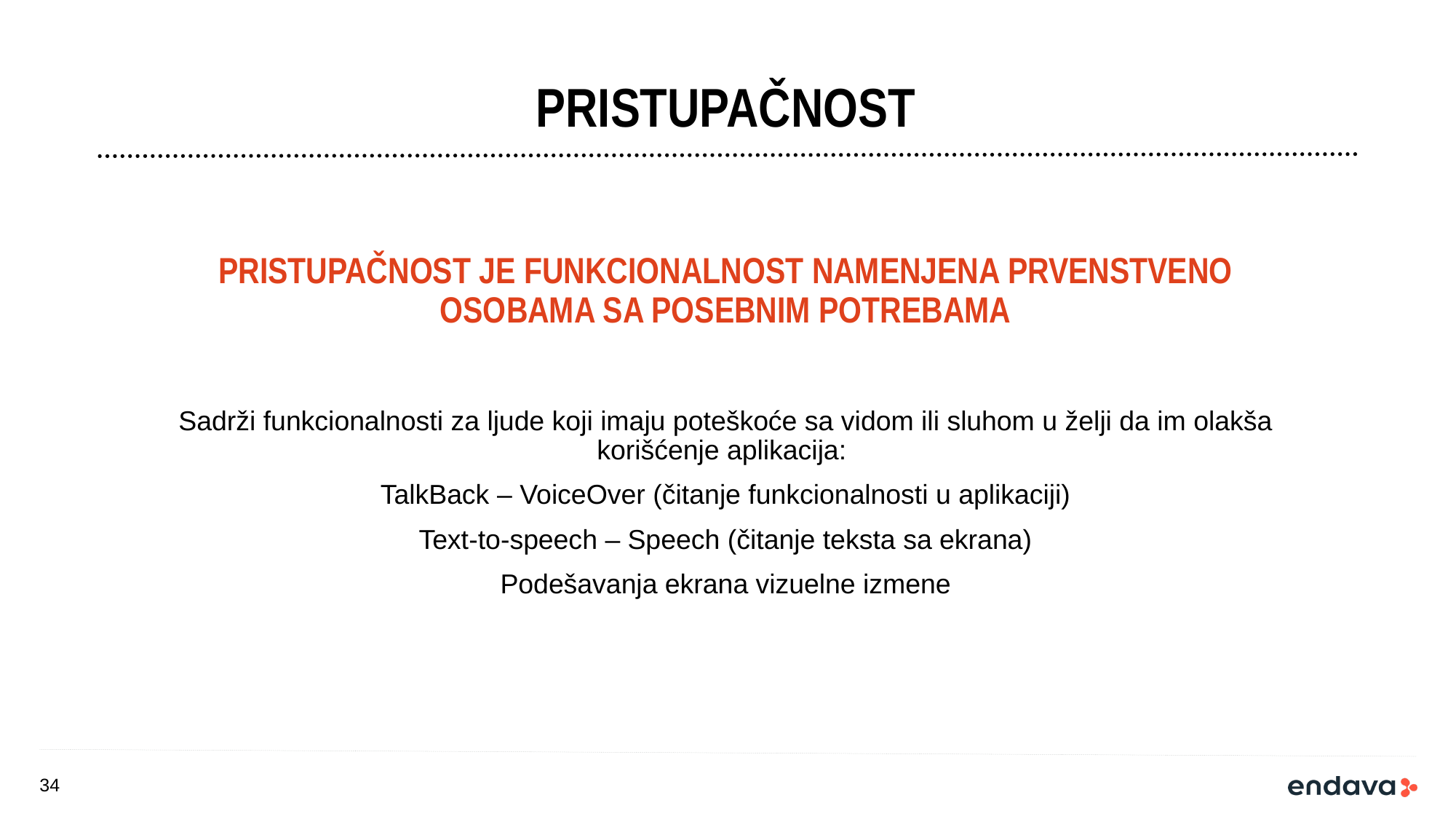

# PRISTUPAČNOST
Pristupačnost je funkcionalnost namenjena prvenstveno osobama sa posebnim potrebama
Sadrži funkcionalnosti za ljude koji imaju poteškoće sa vidom ili sluhom u želji da im olakša korišćenje aplikacija:
TalkBack – VoiceOver (čitanje funkcionalnosti u aplikaciji)
Text-to-speech – Speech (čitanje teksta sa ekrana)
Podešavanja ekrana vizuelne izmene